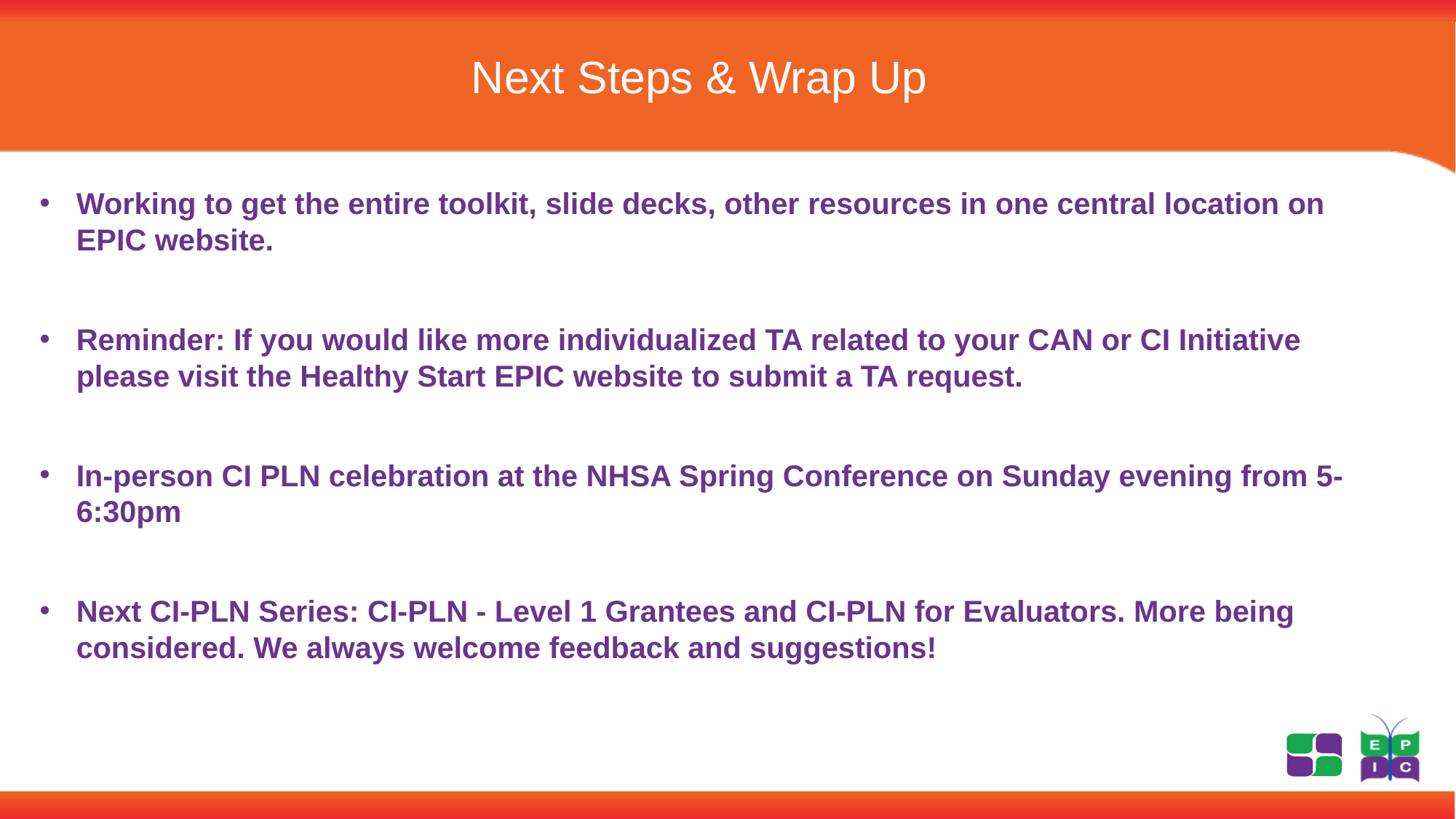

# Next Steps & Wrap Up
Working to get the entire toolkit, slide decks, other resources in one central location on EPIC website.

Reminder: If you would like more individualized TA related to your CAN or CI Initiative please visit the Healthy Start EPIC website to submit a TA request.

In-person CI PLN celebration at the NHSA Spring Conference on Sunday evening from 5-6:30pm

Next CI-PLN Series: CI-PLN - Level 1 Grantees and CI-PLN for Evaluators. More being considered. We always welcome feedback and suggestions!